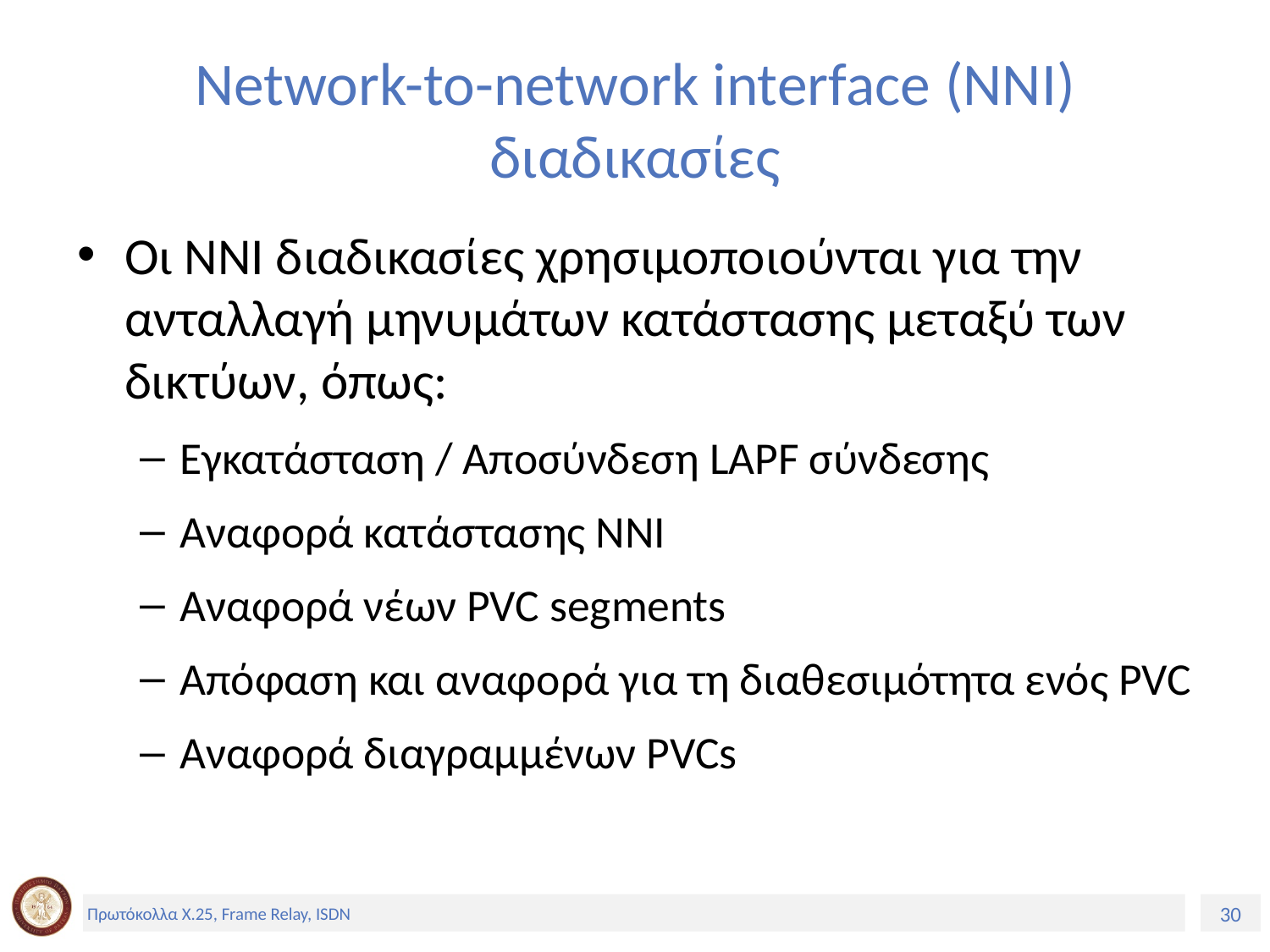

# Network-to-network interface (NNI) διαδικασίες
Οι ΝΝΙ διαδικασίες χρησιμοποιούνται για την ανταλλαγή μηνυμάτων κατάστασης μεταξύ των δικτύων, όπως:
Εγκατάσταση / Αποσύνδεση LAPF σύνδεσης
Αναφορά κατάστασης NNI
Αναφορά νέων PVC segments
Απόφαση και αναφορά για τη διαθεσιμότητα ενός PVC
Αναφορά διαγραμμένων PVCs